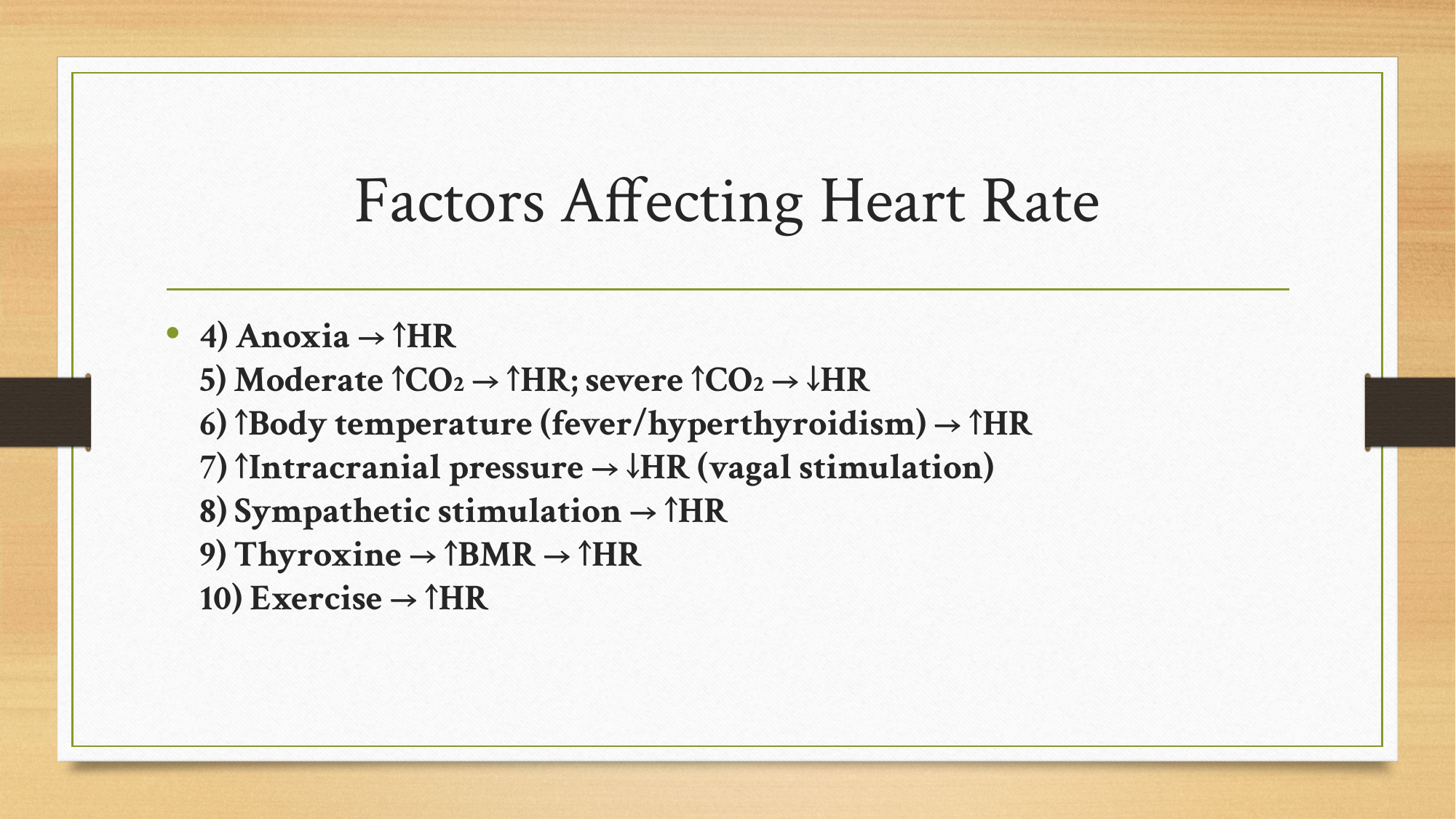

# Factors Affecting Heart Rate
4) Anoxia → ↑HR
5) Moderate ↑CO₂ → ↑HR; severe ↑CO₂ → ↓HR
6) ↑Body temperature (fever/hyperthyroidism) → ↑HR
7) ↑Intracranial pressure → ↓HR (vagal stimulation)
8) Sympathetic stimulation → ↑HR
9) Thyroxine → ↑BMR → ↑HR
10) Exercise → ↑HR